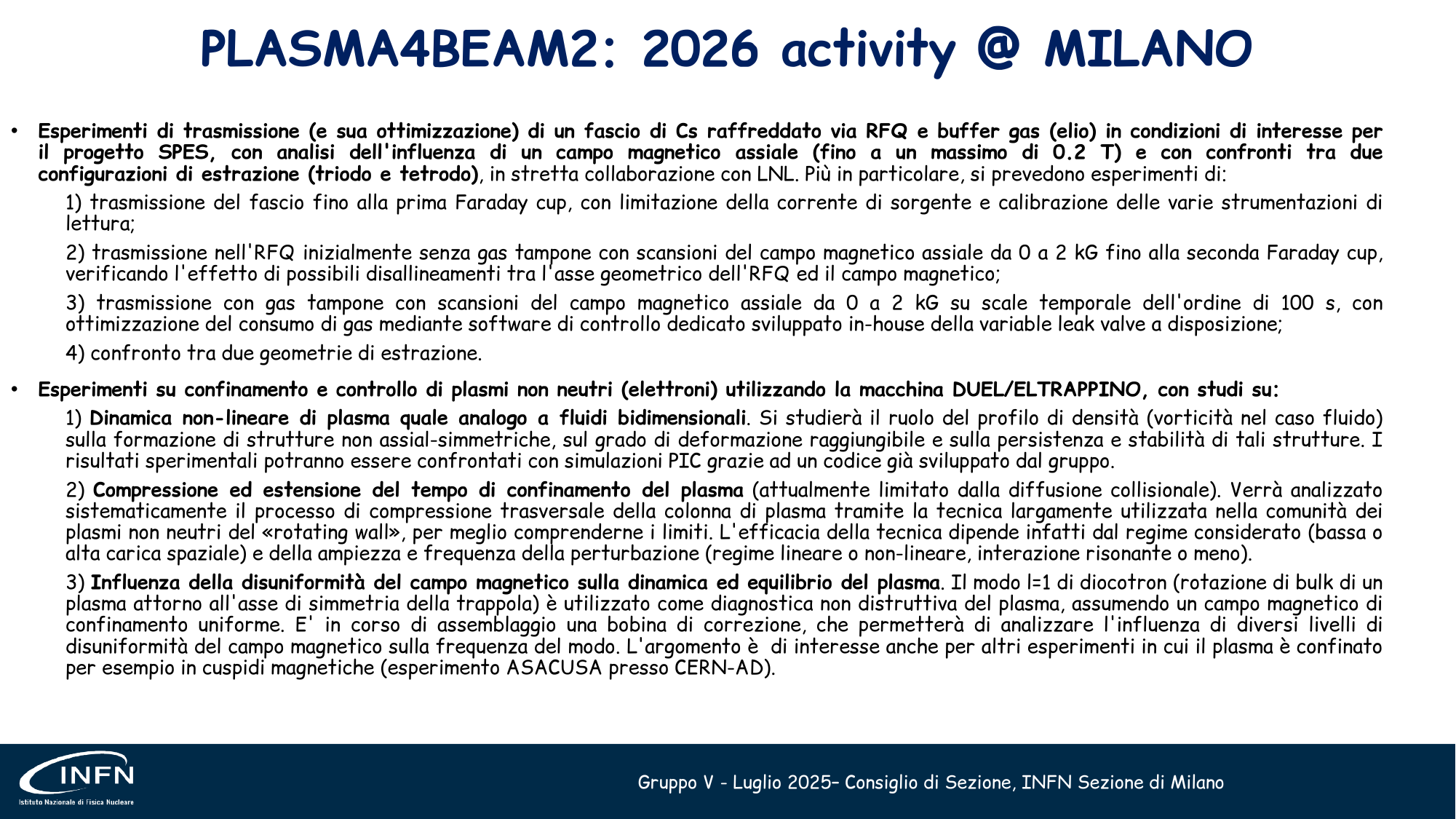

# PLASMA4BEAM2: 2026 activity @ MILANO
Esperimenti di trasmissione (e sua ottimizzazione) di un fascio di Cs raffreddato via RFQ e buffer gas (elio) in condizioni di interesse per il progetto SPES, con analisi dell'influenza di un campo magnetico assiale (fino a un massimo di 0.2 T) e con confronti tra due configurazioni di estrazione (triodo e tetrodo), in stretta collaborazione con LNL. Più in particolare, si prevedono esperimenti di:
1) trasmissione del fascio fino alla prima Faraday cup, con limitazione della corrente di sorgente e calibrazione delle varie strumentazioni di lettura;
2) trasmissione nell'RFQ inizialmente senza gas tampone con scansioni del campo magnetico assiale da 0 a 2 kG fino alla seconda Faraday cup, verificando l'effetto di possibili disallineamenti tra l'asse geometrico dell'RFQ ed il campo magnetico;
3) trasmissione con gas tampone con scansioni del campo magnetico assiale da 0 a 2 kG su scale temporale dell'ordine di 100 s, con ottimizzazione del consumo di gas mediante software di controllo dedicato sviluppato in-house della variable leak valve a disposizione;
4) confronto tra due geometrie di estrazione.
Esperimenti su confinamento e controllo di plasmi non neutri (elettroni) utilizzando la macchina DUEL/ELTRAPPINO, con studi su:
1) Dinamica non-lineare di plasma quale analogo a fluidi bidimensionali. Si studierà il ruolo del profilo di densità (vorticità nel caso fluido) sulla formazione di strutture non assial-simmetriche, sul grado di deformazione raggiungibile e sulla persistenza e stabilità di tali strutture. I risultati sperimentali potranno essere confrontati con simulazioni PIC grazie ad un codice già sviluppato dal gruppo.
2) Compressione ed estensione del tempo di confinamento del plasma (attualmente limitato dalla diffusione collisionale). Verrà analizzato sistematicamente il processo di compressione trasversale della colonna di plasma tramite la tecnica largamente utilizzata nella comunità dei plasmi non neutri del «rotating wall», per meglio comprenderne i limiti. L'efficacia della tecnica dipende infatti dal regime considerato (bassa o alta carica spaziale) e della ampiezza e frequenza della perturbazione (regime lineare o non-lineare, interazione risonante o meno).
3) Influenza della disuniformità del campo magnetico sulla dinamica ed equilibrio del plasma. Il modo l=1 di diocotron (rotazione di bulk di un plasma attorno all'asse di simmetria della trappola) è utilizzato come diagnostica non distruttiva del plasma, assumendo un campo magnetico di confinamento uniforme. E' in corso di assemblaggio una bobina di correzione, che permetterà di analizzare l'influenza di diversi livelli di disuniformità del campo magnetico sulla frequenza del modo. L'argomento è  di interesse anche per altri esperimenti in cui il plasma è confinato per esempio in cuspidi magnetiche (esperimento ASACUSA presso CERN-AD).